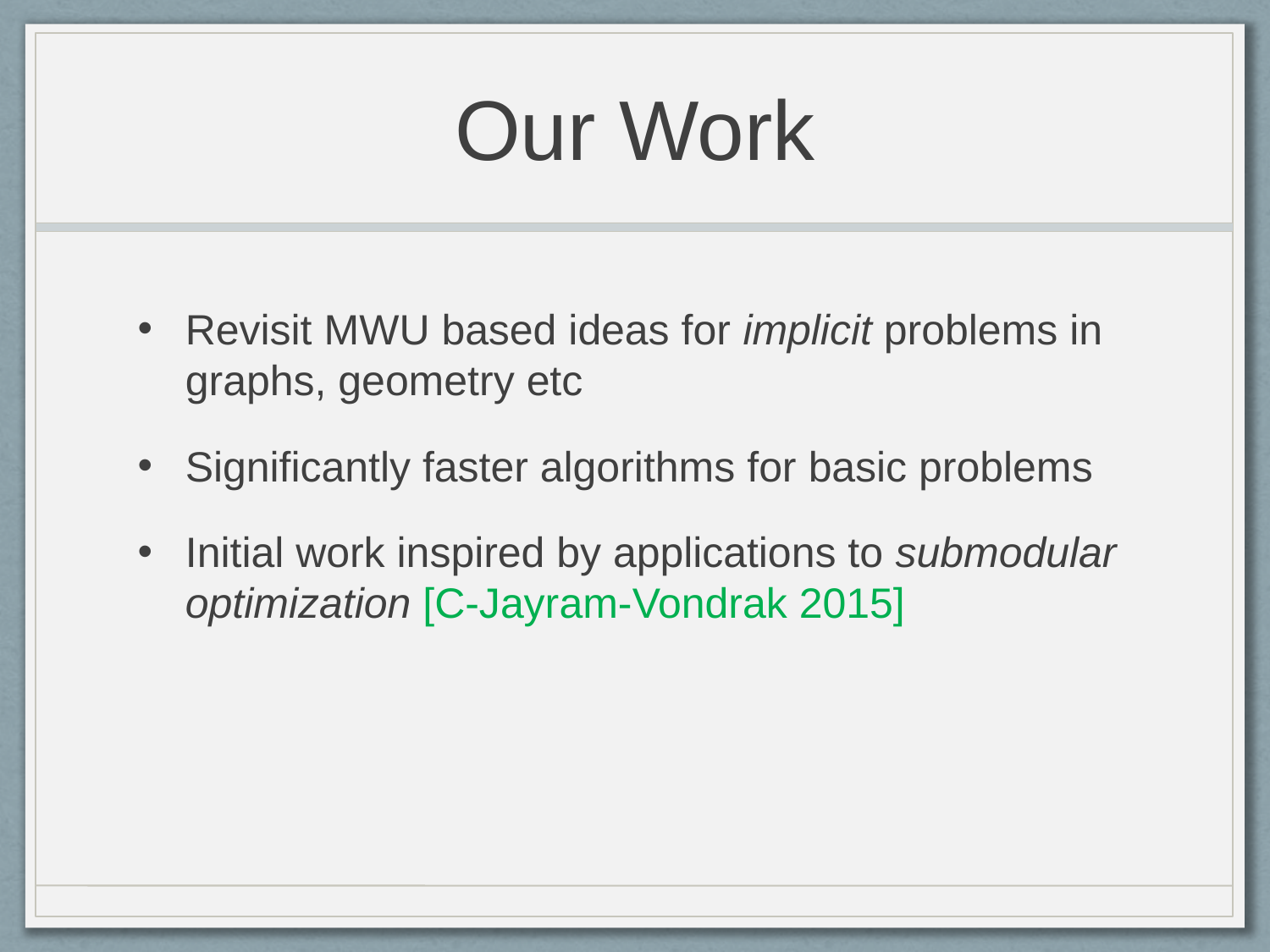

# Our Work
Revisit MWU based ideas for implicit problems in graphs, geometry etc
Significantly faster algorithms for basic problems
Initial work inspired by applications to submodular optimization [C-Jayram-Vondrak 2015]